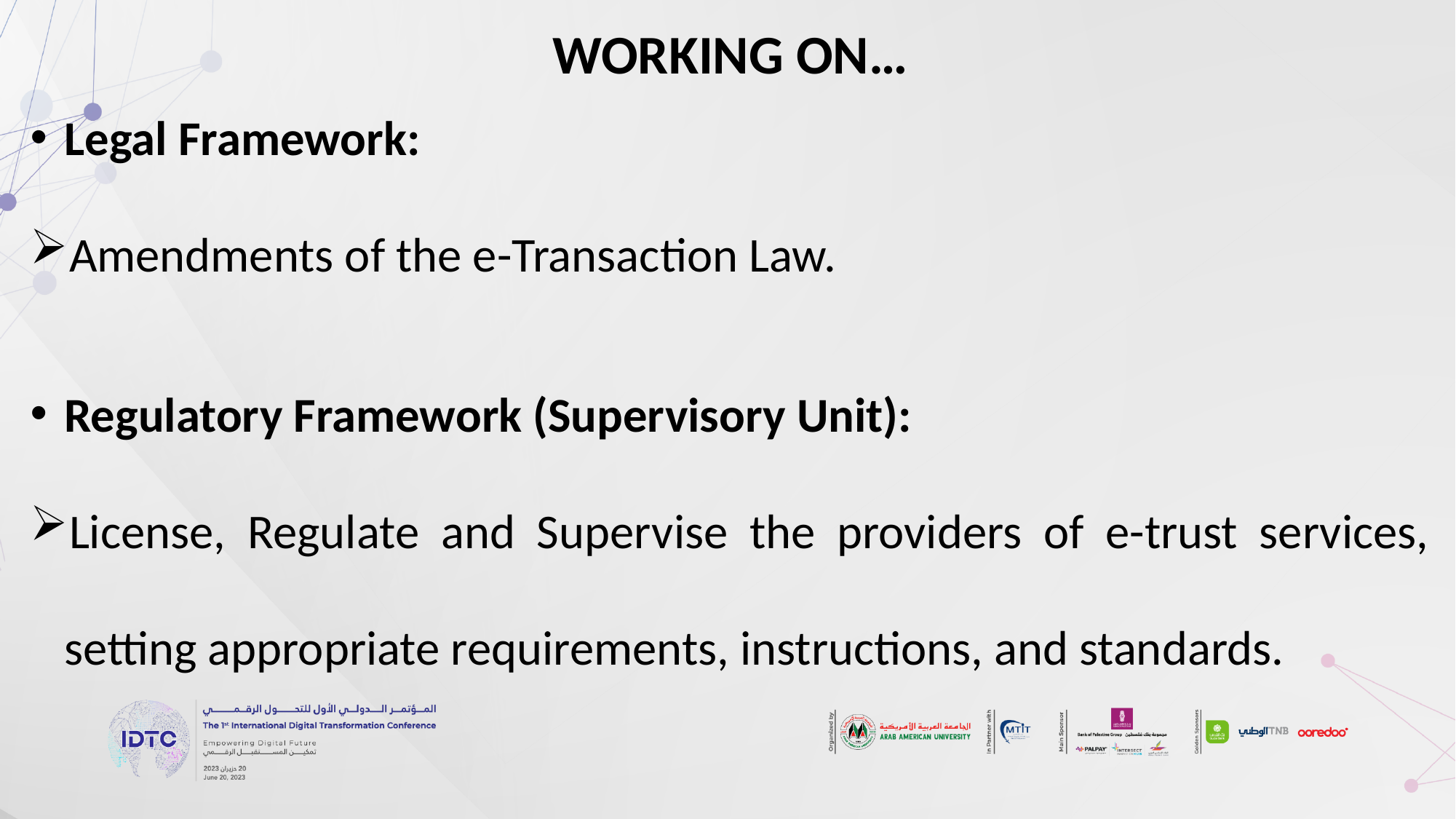

WORKING ON…

Legal Framework:
Amendments of the e-Transaction Law.

Regulatory Framework (Supervisory Unit):
License, Regulate and Supervise the providers of e-trust services, setting appropriate requirements, instructions, and standards.